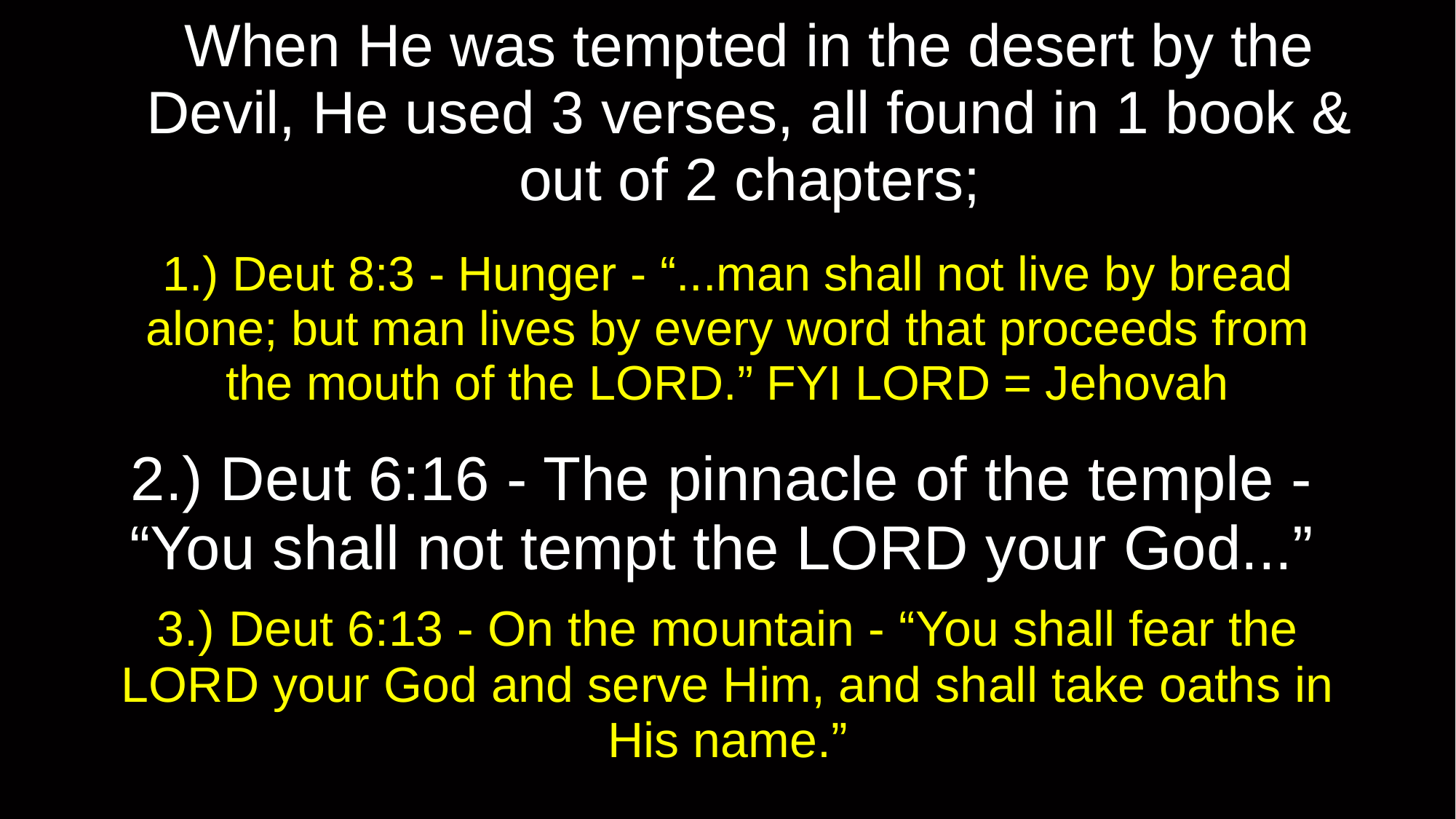

# When He was tempted in the desert by the Devil, He used 3 verses, all found in 1 book & out of 2 chapters;
1.) Deut 8:3 - Hunger - “...man shall not live by bread alone; but man lives by every word that proceeds from the mouth of the LORD.” FYI LORD = Jehovah
2.) Deut 6:16 - The pinnacle of the temple - “You shall not tempt the LORD your God...”
3.) Deut 6:13 - On the mountain - “You shall fear the LORD your God and serve Him, and shall take oaths in His name.”